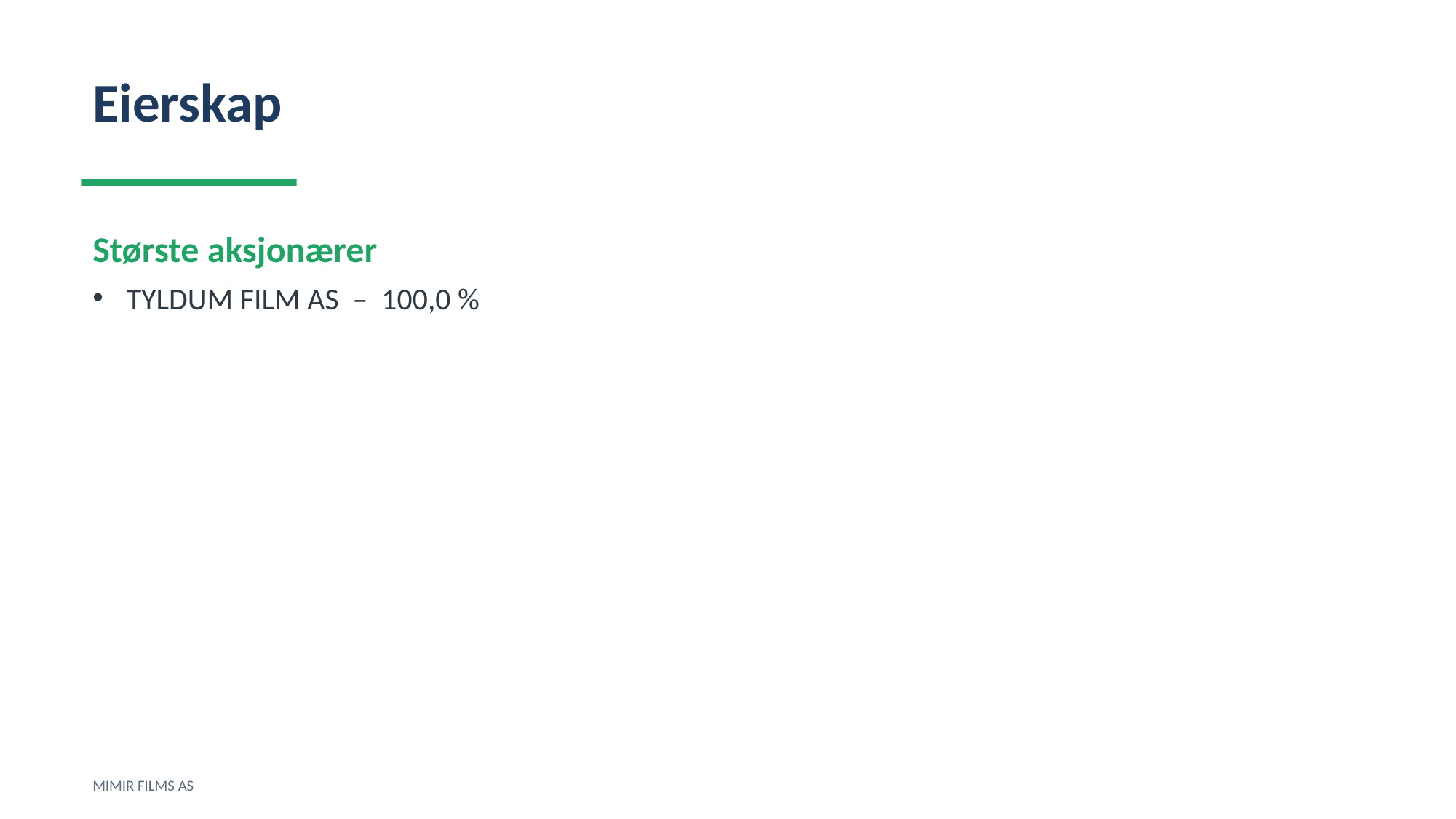

Eierskap

Største aksjonærer
TYLDUM FILM AS  –  100,0 %
MIMIR FILMS AS